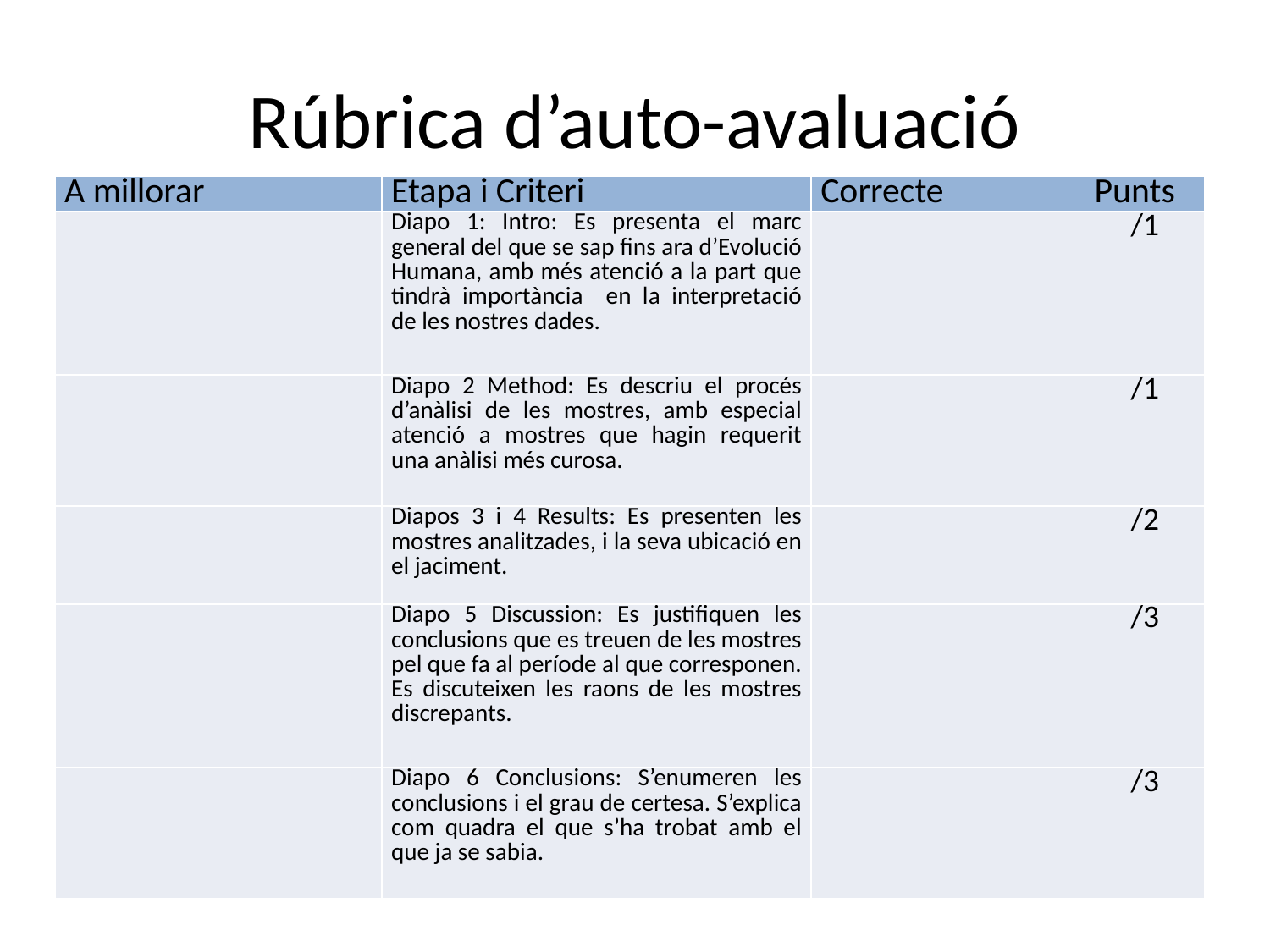

# Rúbrica d’auto-avaluació
| A millorar | Etapa i Criteri | Correcte | Punts |
| --- | --- | --- | --- |
|  | Diapo 1: Intro: Es presenta el marc general del que se sap fins ara d’Evolució Humana, amb més atenció a la part que tindrà importància en la interpretació de les nostres dades. |  | /1 |
|  | Diapo 2 Method: Es descriu el procés d’anàlisi de les mostres, amb especial atenció a mostres que hagin requerit una anàlisi més curosa. |  | /1 |
|  | Diapos 3 i 4 Results: Es presenten les mostres analitzades, i la seva ubicació en el jaciment. |  | /2 |
|  | Diapo 5 Discussion: Es justifiquen les conclusions que es treuen de les mostres pel que fa al període al que corresponen. Es discuteixen les raons de les mostres discrepants. |  | /3 |
|  | Diapo 6 Conclusions: S’enumeren les conclusions i el grau de certesa. S’explica com quadra el que s’ha trobat amb el que ja se sabia. |  | /3 |